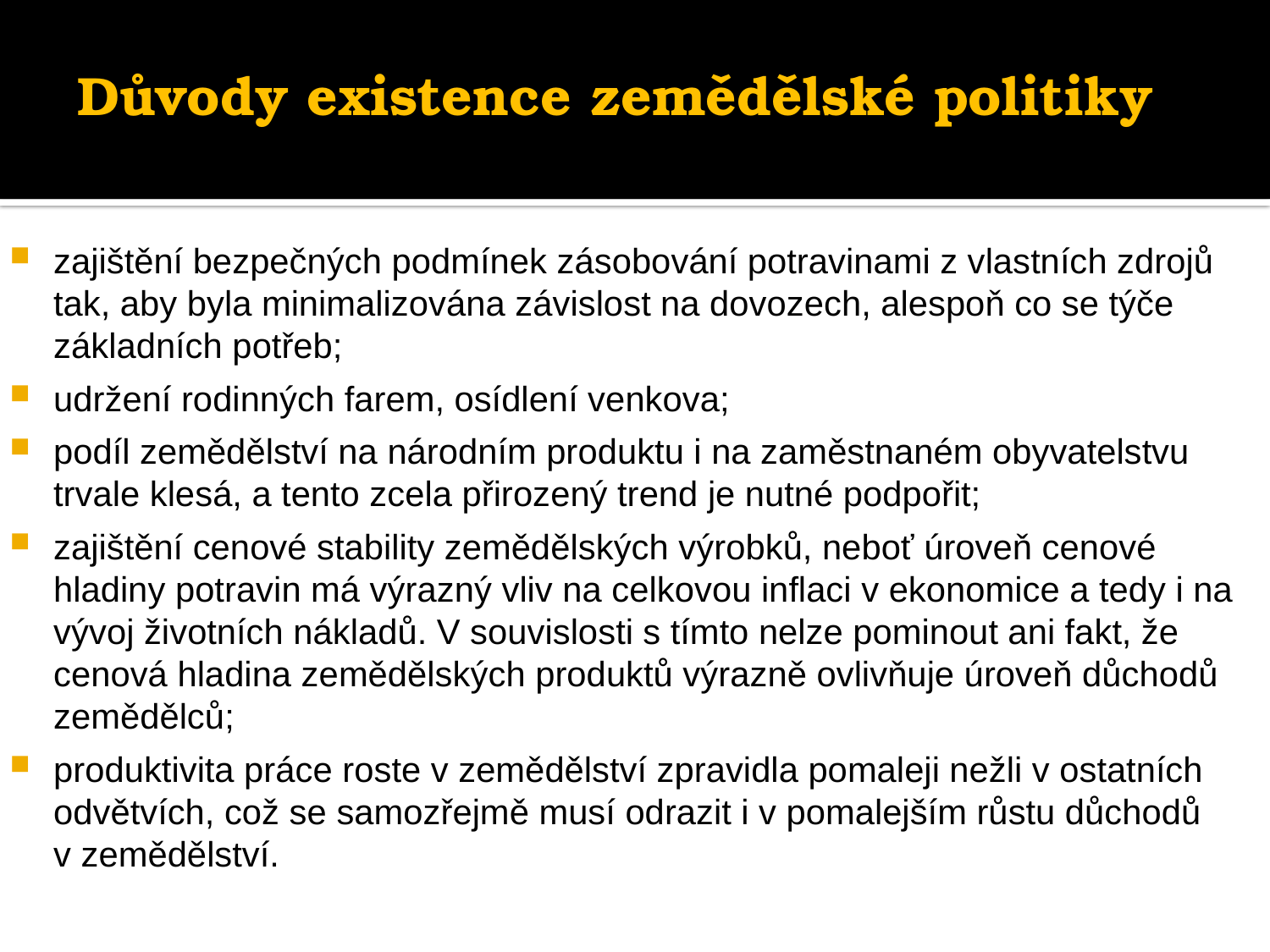

# Důvody existence zemědělské politiky
zajištění bezpečných podmínek zásobování potravinami z vlastních zdrojů tak, aby byla minimalizována závislost na dovozech, alespoň co se týče základních potřeb;
udržení rodinných farem, osídlení venkova;
podíl zemědělství na národním produktu i na zaměstnaném obyvatelstvu trvale klesá, a tento zcela přirozený trend je nutné podpořit;
zajištění cenové stability zemědělských výrobků, neboť úroveň cenové hladiny potravin má výrazný vliv na celkovou inflaci v ekonomice a tedy i na vývoj životních nákladů. V souvislosti s tímto nelze pominout ani fakt, že cenová hladina zemědělských produktů výrazně ovlivňuje úroveň důchodů zemědělců;
produktivita práce roste v zemědělství zpravidla pomaleji nežli v ostatních odvětvích, což se samozřejmě musí odrazit i v pomalejším růstu důchodů v zemědělství.